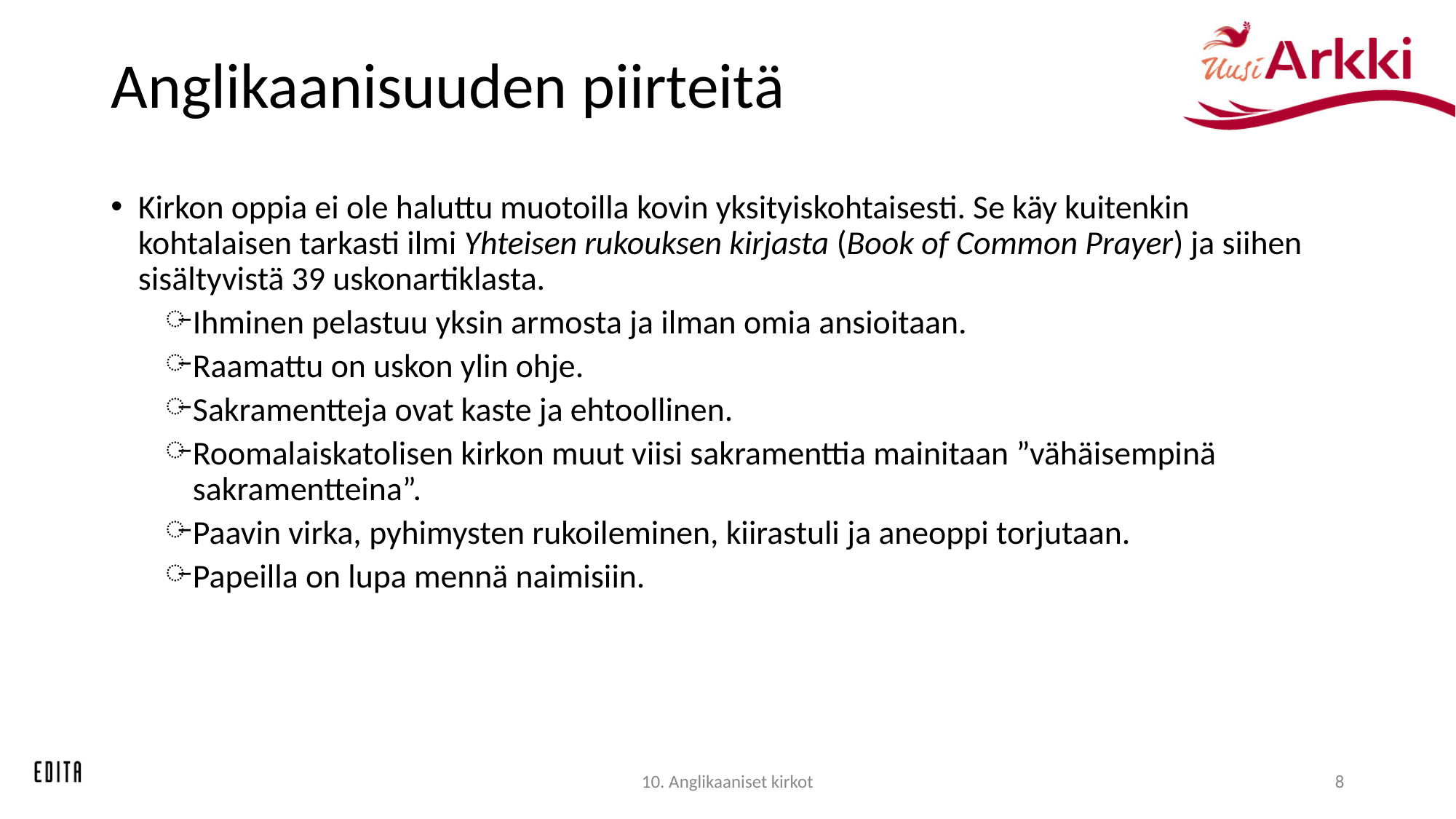

# Anglikaanisuuden piirteitä
Kirkon oppia ei ole haluttu muotoilla kovin yksityiskohtaisesti. Se käy kuitenkin kohtalaisen tarkasti ilmi Yhteisen rukouksen kirjasta (Book of Common Prayer) ja siihen sisältyvistä 39 uskonartiklasta.
Ihminen pelastuu yksin armosta ja ilman omia ansioitaan.
Raamattu on uskon ylin ohje.
Sakramentteja ovat kaste ja ehtoollinen.
Roomalaiskatolisen kirkon muut viisi sakramenttia mainitaan ”vähäisempinä sakramentteina”.
Paavin virka, pyhimysten rukoileminen, kiirastuli ja aneoppi torjutaan.
Papeilla on lupa mennä naimisiin.
10. Anglikaaniset kirkot
8